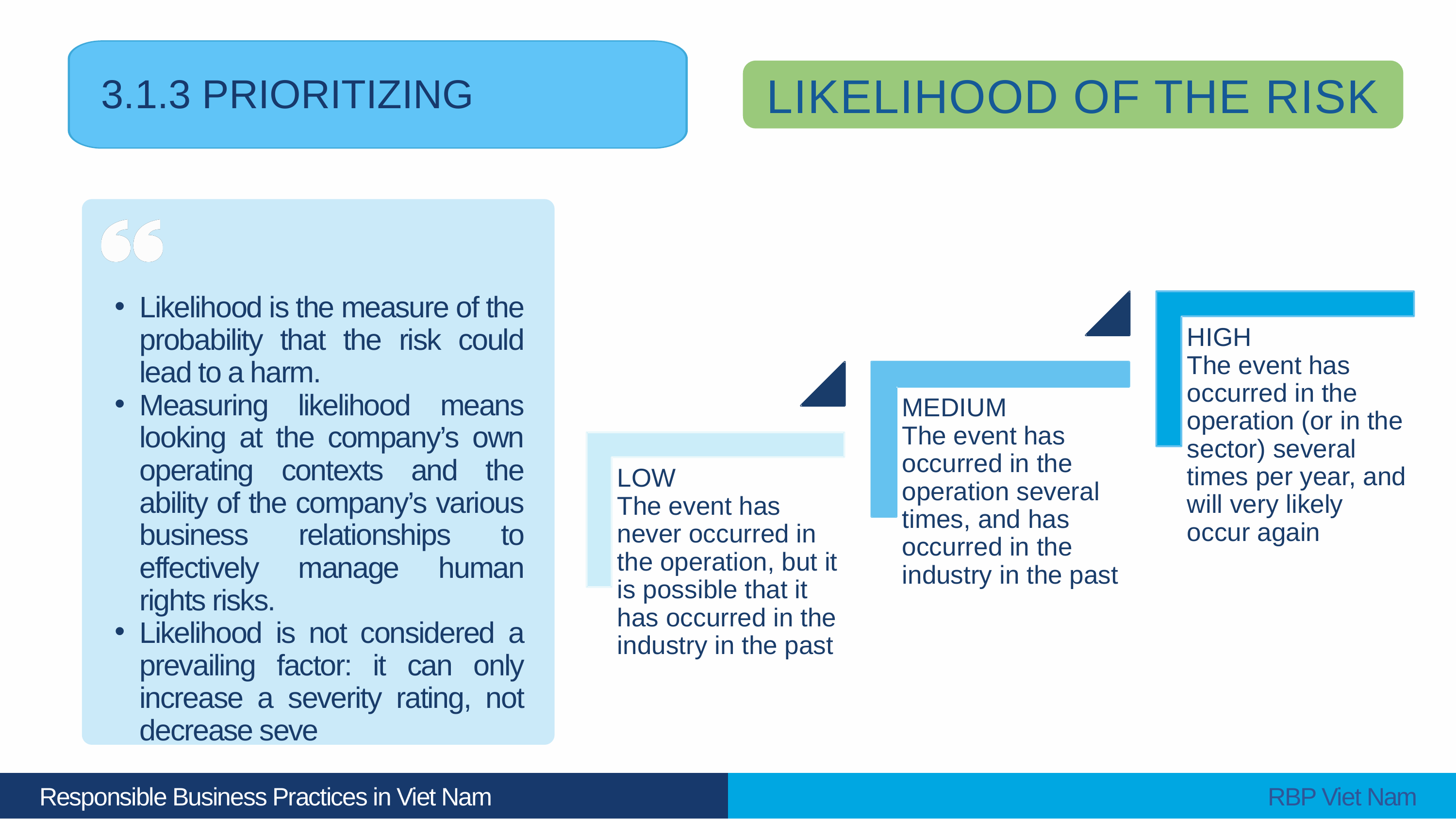

3.1.3 PRIORITIZING
LIKELIHOOD OF THE RISK

Likelihood is the measure of the probability that the risk could lead to a harm.
Measuring likelihood means looking at the company’s own operating contexts and the ability of the company’s various business relationships to effectively manage human rights risks.
Likelihood is not considered a prevailing factor: it can only increase a severity rating, not decrease seve

HIGH
The event has occurred in the operation (or in the sector) several times per year, and will very likely occur again

MEDIUM
The event has occurred in the operation several times, and has occurred in the industry in the past

LOW
The event has never occurred in the operation, but it is possible that it has occurred in the industry in the past

      Responsible Business Practices in Viet Nam

 RBP Viet Nam